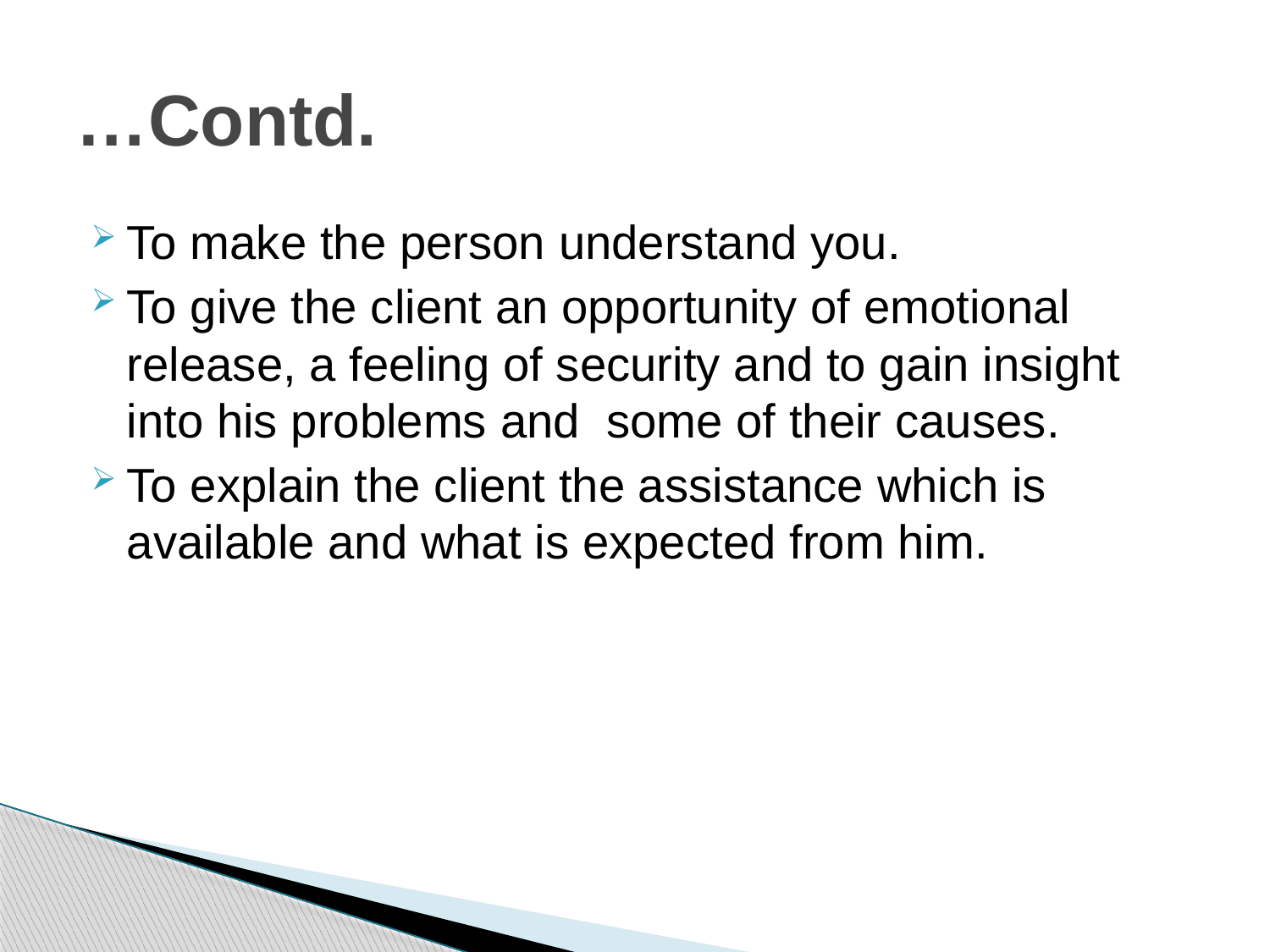

# …Contd.
To make the person understand you.
To give the client an opportunity of emotional release, a feeling of security and to gain insight into his problems and  some of their causes.
To explain the client the assistance which is available and what is expected from him.